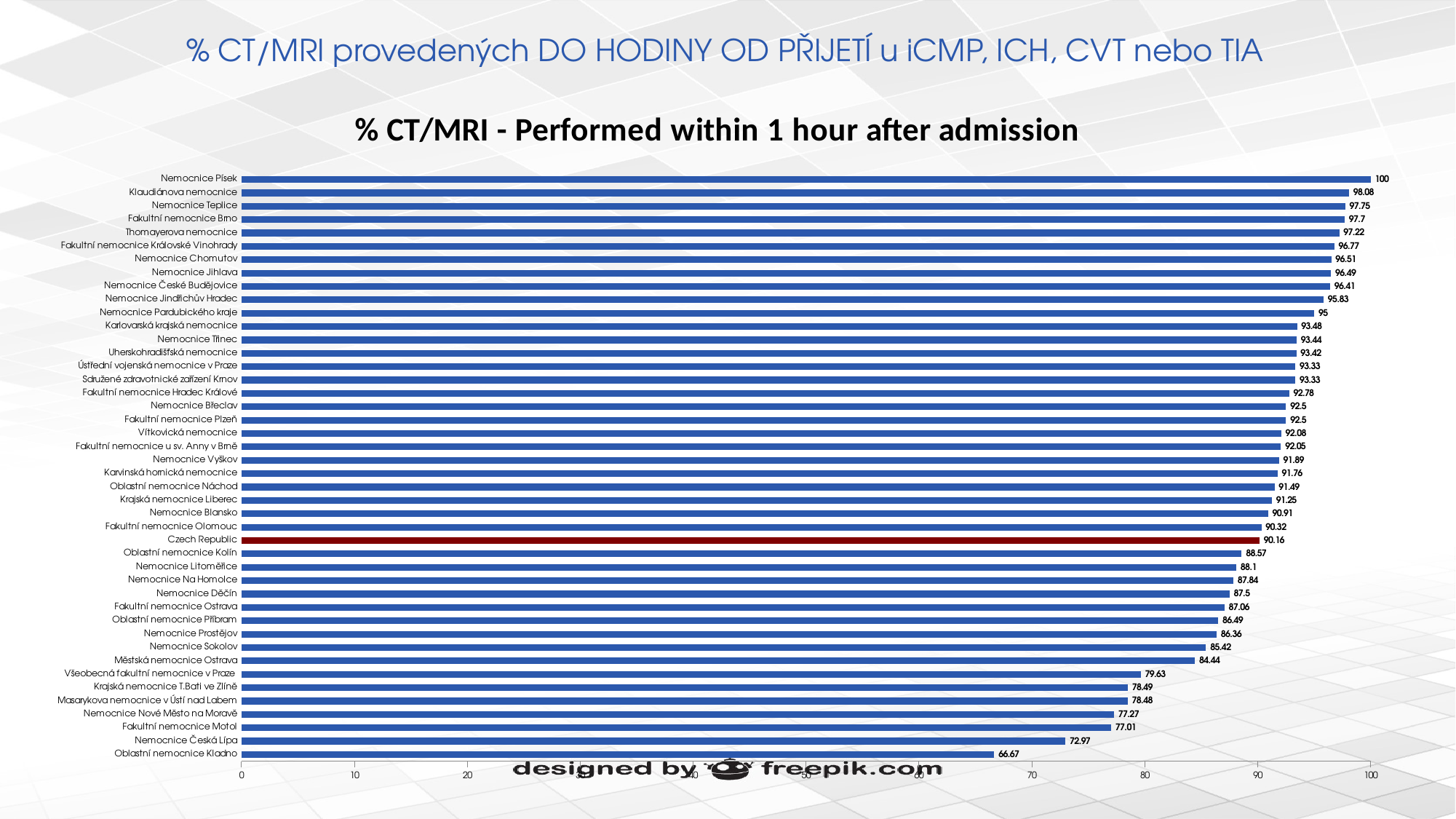

# % CT/MRI provedených DO HODINY OD PŘIJETÍ u iCMP, ICH, CVT nebo TIA

### Chart:

| Category | % CT/MRI - Performed within 1 hour after admission |
|---|---|
| Oblastní nemocnice Kladno | 66.67 |
| Nemocnice Česká Lípa | 72.97 |
| Fakultní nemocnice Motol | 77.01 |
| Nemocnice Nové Město na Moravě | 77.27 |
| Masarykova nemocnice v Ústí nad Labem | 78.48 |
| Krajská nemocnice T.Bati ve Zlíně | 78.49 |
| Všeobecná fakultní nemocnice v Praze  | 79.63 |
| Městská nemocnice Ostrava | 84.44 |
| Nemocnice Sokolov | 85.42 |
| Nemocnice Prostějov | 86.36 |
| Oblastní nemocnice Příbram | 86.49 |
| Fakultní nemocnice Ostrava | 87.06 |
| Nemocnice Děčín | 87.5 |
| Nemocnice Na Homolce | 87.84 |
| Nemocnice Litoměřice | 88.1 |
| Oblastní nemocnice Kolín | 88.57 |
| Czech Republic | 90.16 |
| Fakultní nemocnice Olomouc | 90.32 |
| Nemocnice Blansko | 90.91 |
| Krajská nemocnice Liberec | 91.25 |
| Oblastní nemocnice Náchod | 91.49 |
| Karvinská hornická nemocnice | 91.76 |
| Nemocnice Vyškov | 91.89 |
| Fakultní nemocnice u sv. Anny v Brně | 92.05 |
| Vítkovická nemocnice | 92.08 |
| Fakultní nemocnice Plzeň | 92.5 |
| Nemocnice Břeclav | 92.5 |
| Fakultní nemocnice Hradec Králové | 92.78 |
| Sdružené zdravotnické zařízení Krnov | 93.33 |
| Ústřední vojenská nemocnice v Praze | 93.33 |
| Uherskohradišťská nemocnice | 93.42 |
| Nemocnice Třinec | 93.44 |
| Karlovarská krajská nemocnice | 93.48 |
| Nemocnice Pardubického kraje | 95.0 |
| Nemocnice Jindřichův Hradec | 95.83 |
| Nemocnice České Budějovice | 96.41 |
| Nemocnice Jihlava | 96.49 |
| Nemocnice Chomutov | 96.51 |
| Fakultní nemocnice Královské Vinohrady | 96.77 |
| Thomayerova nemocnice | 97.22 |
| Fakultní nemocnice Brno | 97.7 |
| Nemocnice Teplice | 97.75 |
| Klaudiánova nemocnice | 98.08 |
| Nemocnice Písek | 100.0 |